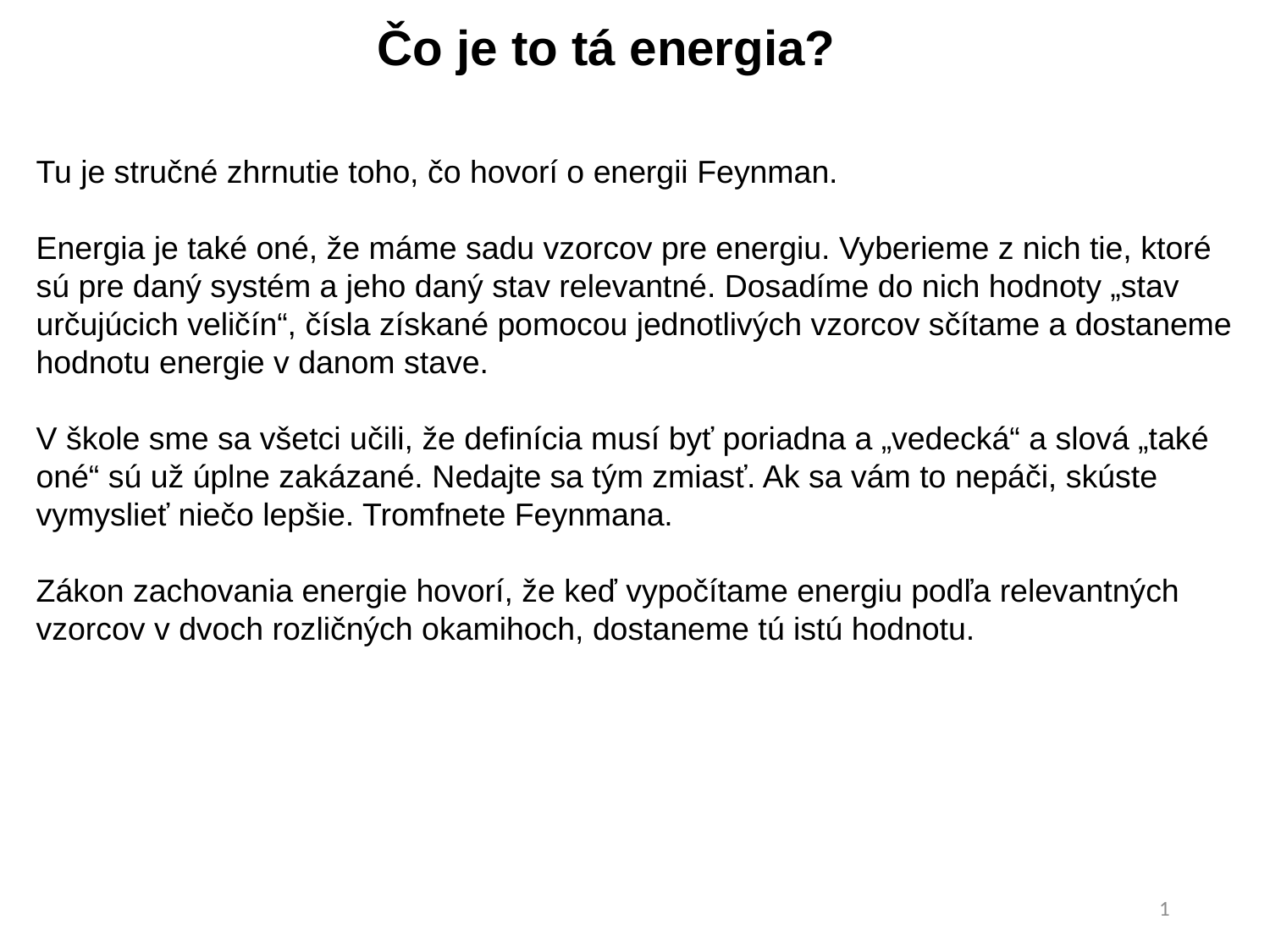

Čo je to tá energia?
Tu je stručné zhrnutie toho, čo hovorí o energii Feynman.

Energia je také oné, že máme sadu vzorcov pre energiu. Vyberieme z nich tie, ktoré sú pre daný systém a jeho daný stav relevantné. Dosadíme do nich hodnoty „stav určujúcich veličín“, čísla získané pomocou jednotlivých vzorcov sčítame a dostaneme hodnotu energie v danom stave.

V škole sme sa všetci učili, že definícia musí byť poriadna a „vedecká“ a slová „také oné“ sú už úplne zakázané. Nedajte sa tým zmiasť. Ak sa vám to nepáči, skúste vymyslieť niečo lepšie. Tromfnete Feynmana.

Zákon zachovania energie hovorí, že keď vypočítame energiu podľa relevantných vzorcov v dvoch rozličných okamihoch, dostaneme tú istú hodnotu.

1